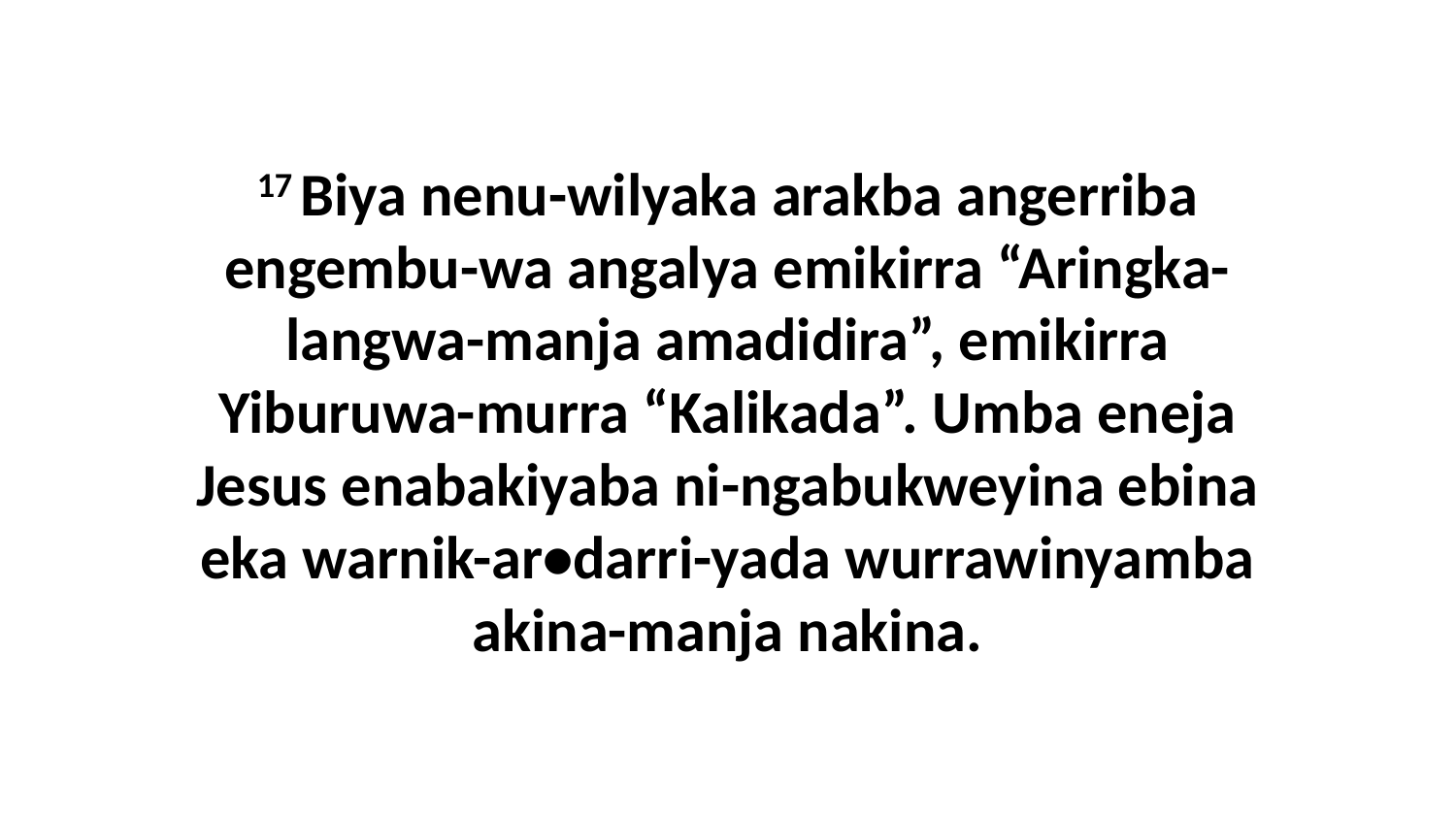

17 Biya nenu-wilyaka arakba angerriba engembu-wa angalya emikirra “Aringka-langwa-manja amadidira”, emikirra Yiburuwa-murra “Kalikada”. Umba eneja Jesus enabakiyaba ni-ngabukweyina ebina eka warnik-ar•darri-yada wurrawinyamba akina-manja nakina.